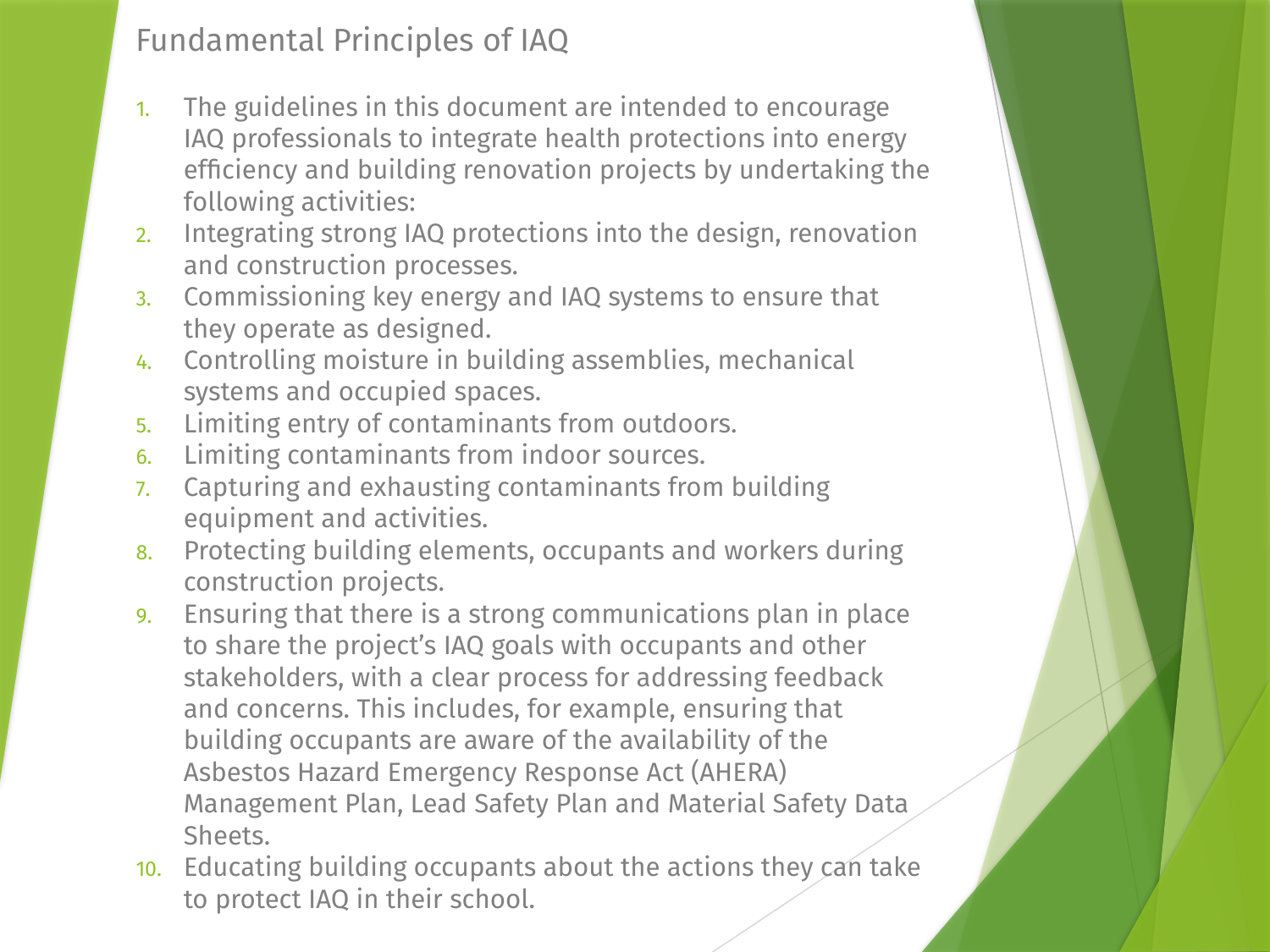

Fundamental Principles of IAQ

The guidelines in this document are intended to encourage IAQ professionals to integrate health protections into energy efficiency and building renovation projects by undertaking the following activities:
Integrating strong IAQ protections into the design, renovation and construction processes.
Commissioning key energy and IAQ systems to ensure that they operate as designed.
Controlling moisture in building assemblies, mechanical systems and occupied spaces.
Limiting entry of contaminants from outdoors.
Limiting contaminants from indoor sources.
Capturing and exhausting contaminants from building equipment and activities.
Protecting building elements, occupants and workers during construction projects.
Ensuring that there is a strong communications plan in place to share the project’s IAQ goals with occupants and other stakeholders, with a clear process for addressing feedback and concerns. This includes, for example, ensuring that building occupants are aware of the availability of the Asbestos Hazard Emergency Response Act (AHERA) Management Plan, Lead Safety Plan and Material Safety Data Sheets.
Educating building occupants about the actions they can take to protect IAQ in their school.